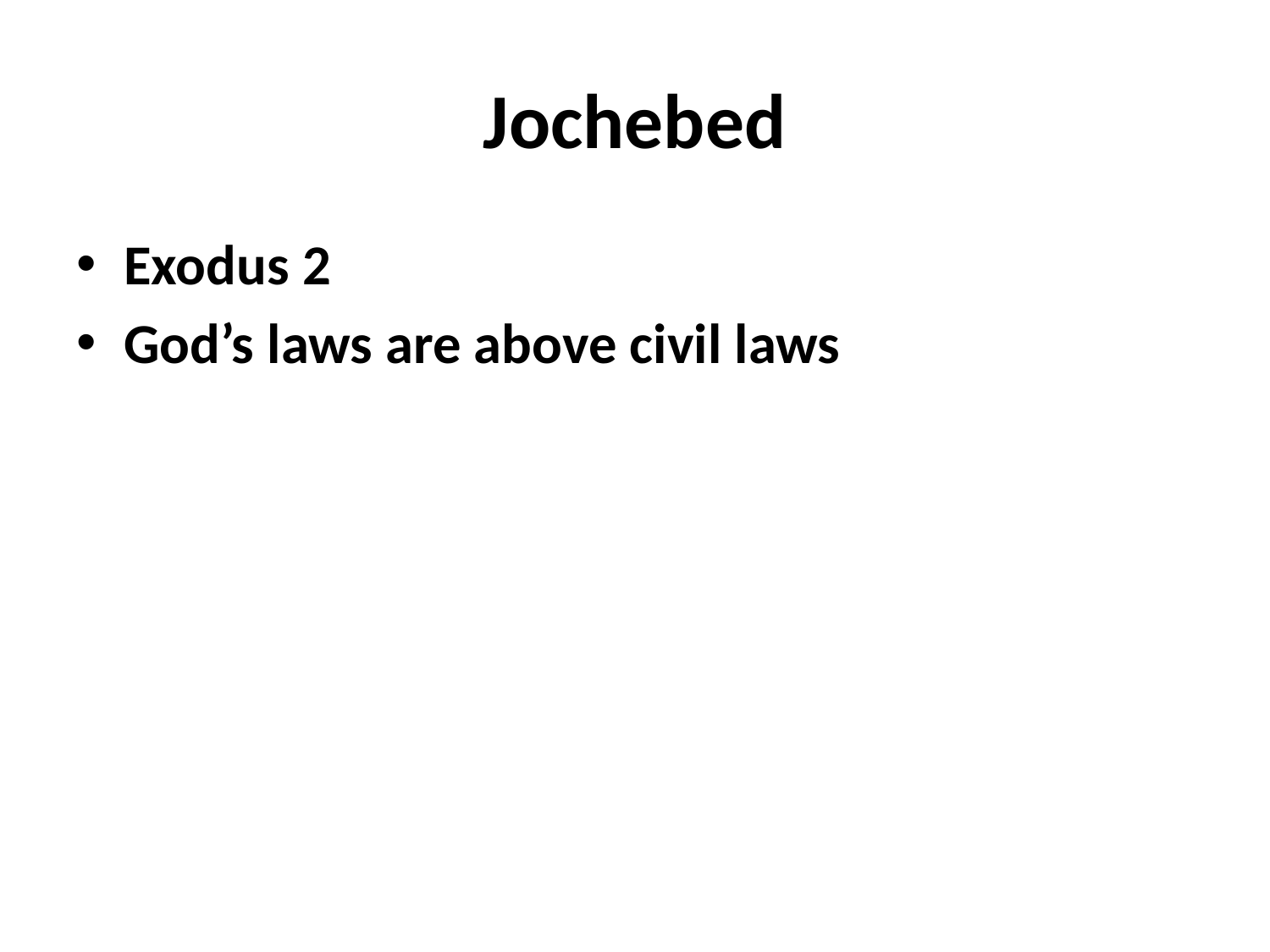

# Jochebed
Exodus 2
God’s laws are above civil laws